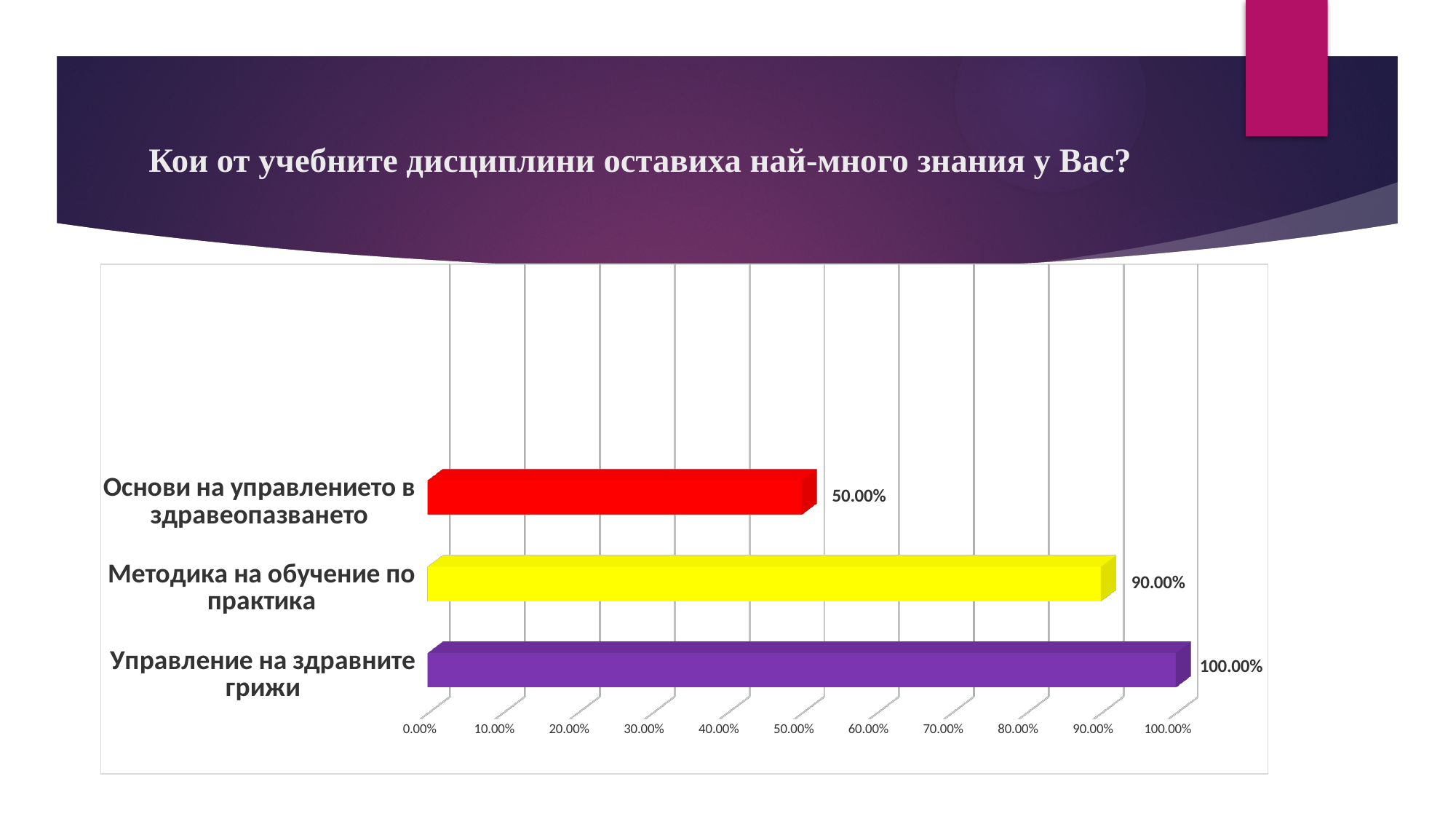

# Кои от учебните дисциплини оставиха най-много знания у Вас?
|  |  |  |  |  |  |  |  |  |
| --- | --- | --- | --- | --- | --- | --- | --- | --- |
|  |  |  |  |  |  |  |  |  |
|  |  |  |  |  |  |  |  |  |
|  |  |  |  |  |  |  |  |  |
|  |  |  |  |  |  |  |  |  |
|  |  |  |  |  |  |  |  |  |
|  |  |  |  |  |  |  |  |  |
|  |  |  |  |  |  |  |  |  |
|  |  |  |  |  |  |  |  |  |
|  |  |  |  |  |  |  |  |  |
|  |  |  |  |  |  |  |  |  |
|  |  |  |  |  |  |  |  |  |
|  |  |  |  |  |  |  |  |  |
|  |  |  |  |  |  |  |  |  |
|  |  |  |  |  |  |  |  |  |
|  |  |  |  |  |  |  |  |  |
|  |  |  |  |  |  |  |  |  |
|  |  |  |  |  |  |  |  |  |
|  |  |  |  |  |  |  |  |  |
|  |  |  |  |  |  |  |  |  |

[unsupported chart]